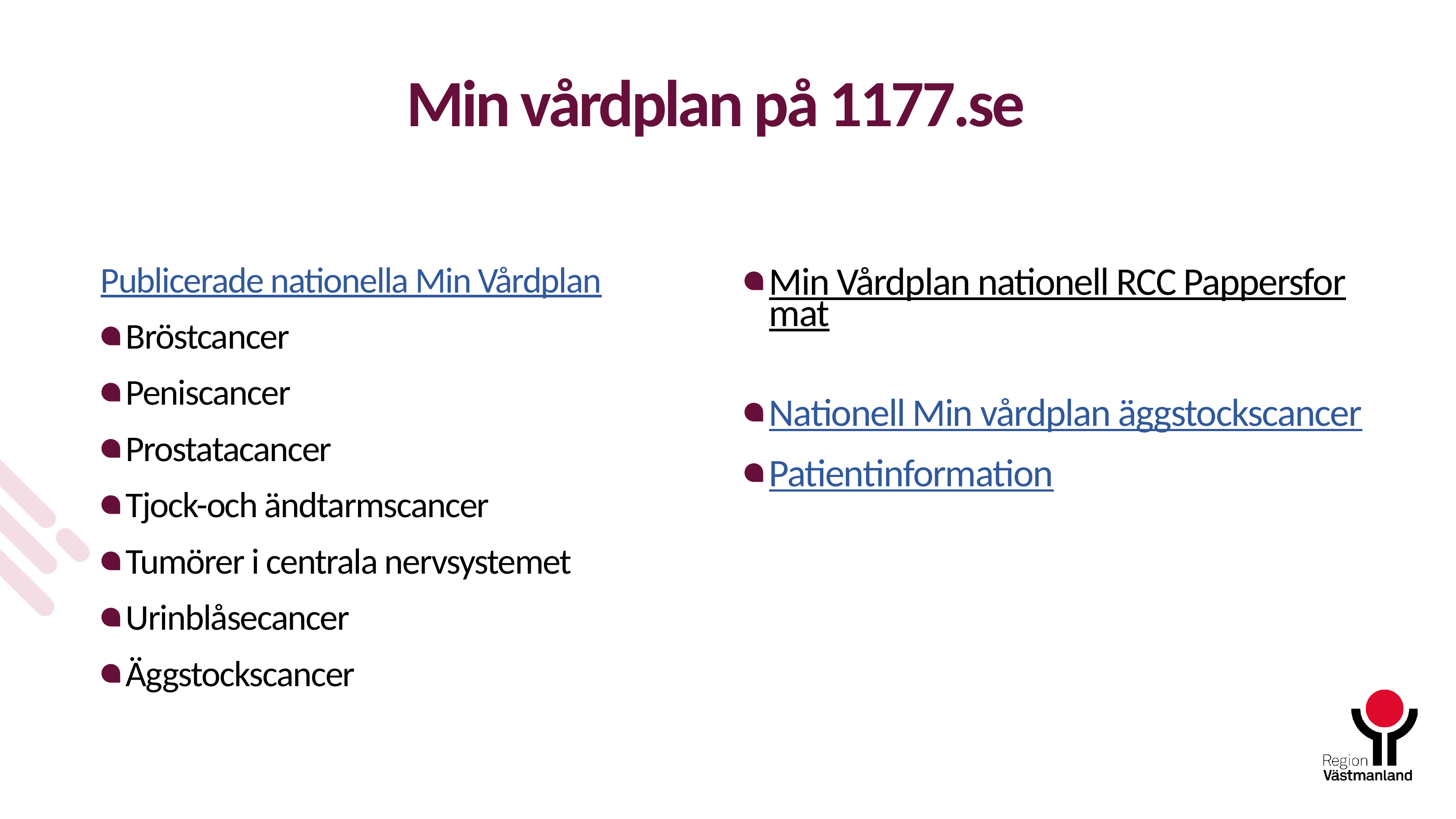

# Min vårdplan på 1177.se
Publicerade nationella Min Vårdplan
Bröstcancer
Peniscancer
Prostatacancer
Tjock-och ändtarmscancer
Tumörer i centrala nervsystemet
Urinblåsecancer
Äggstockscancer

Min Vårdplan nationell RCC Pappersformat
Nationell Min vårdplan äggstockscancer
Patientinformation